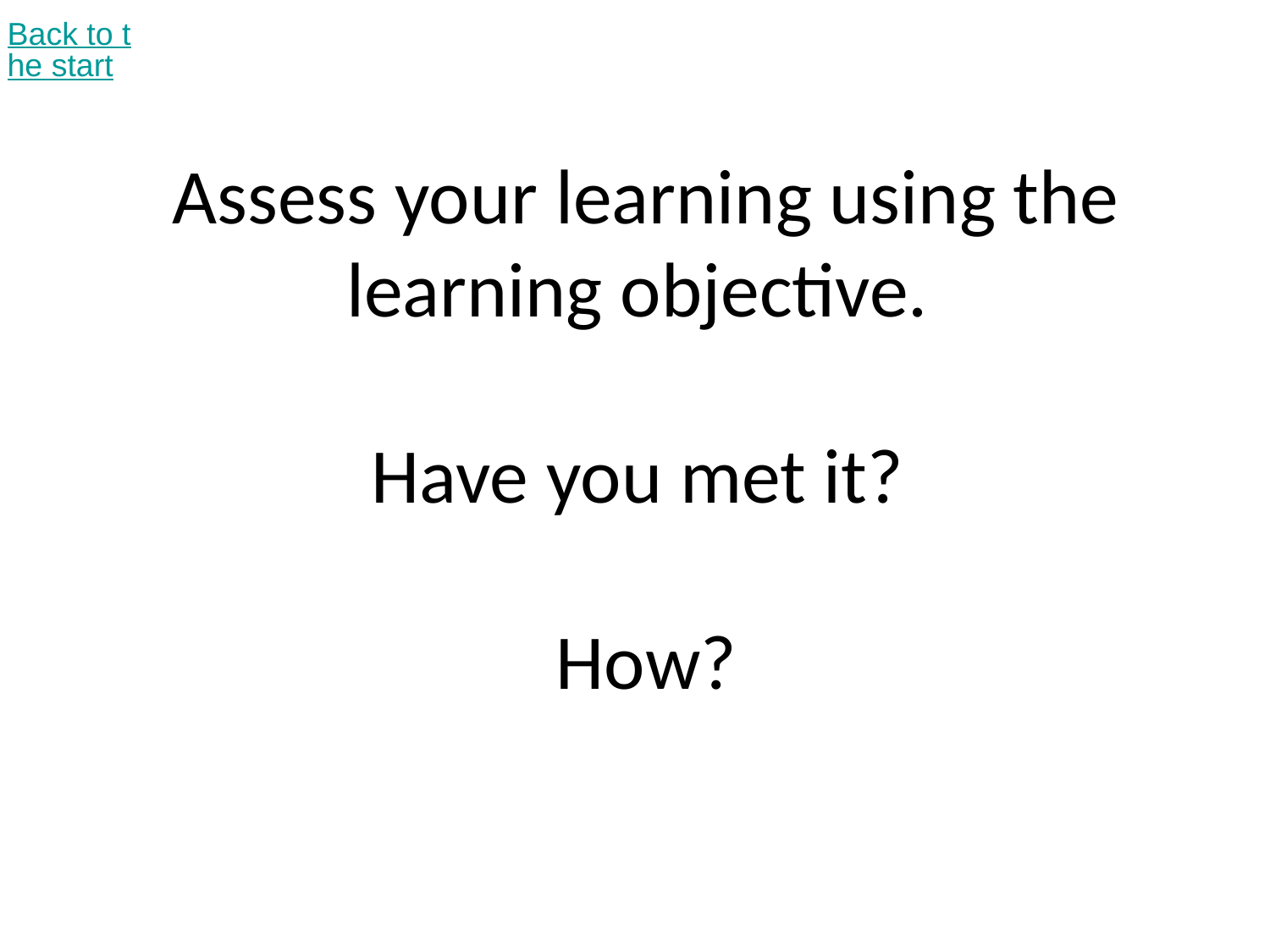

Back to the start
# Assess your learning using the learning objective. Have you met it? How?